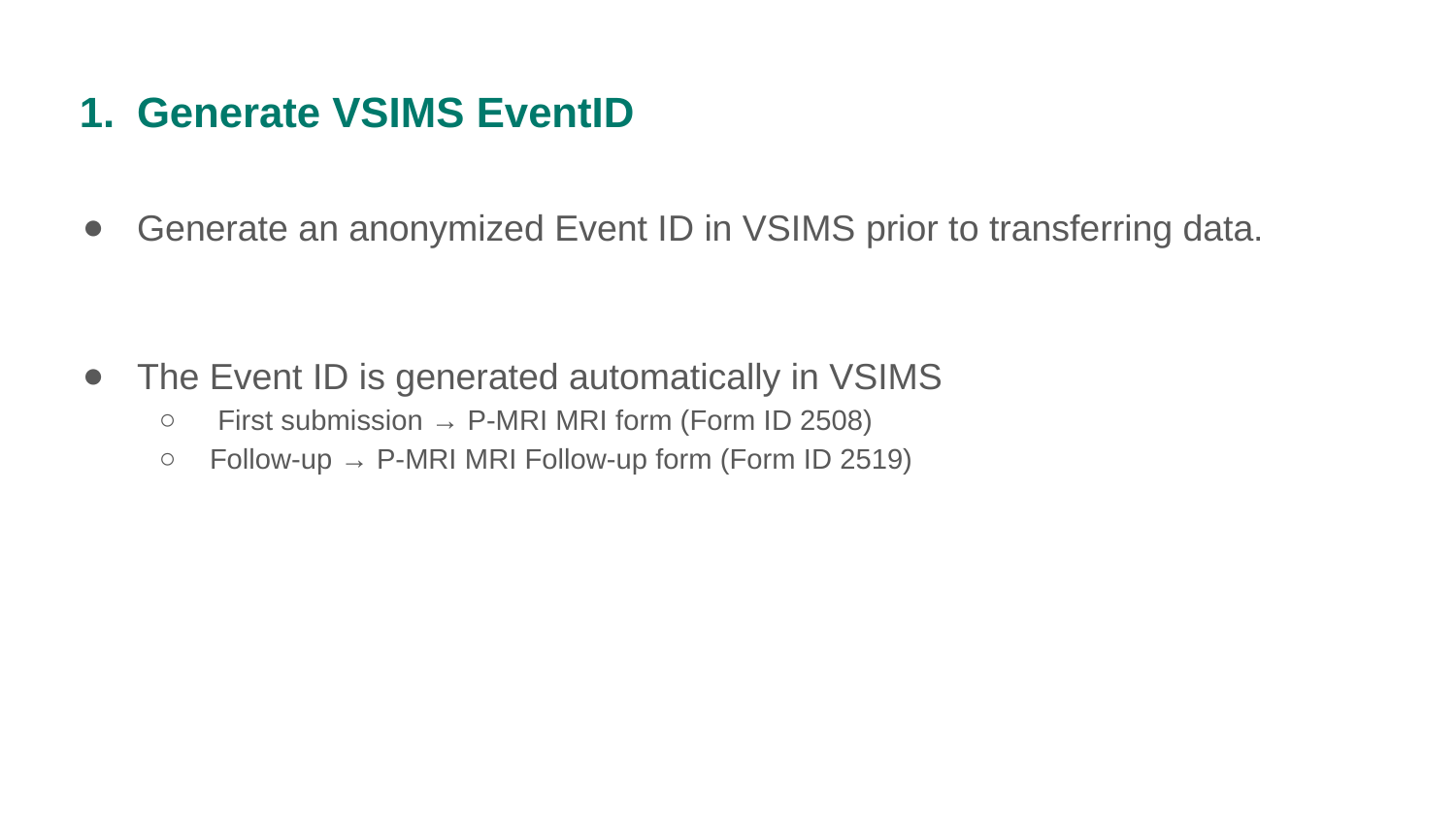

# Generate VSIMS EventID
Generate an anonymized Event ID in VSIMS prior to transferring data.

The Event ID is generated automatically in VSIMS
 First submission → P-MRI MRI form (Form ID 2508)
Follow-up → P-MRI MRI Follow-up form (Form ID 2519)